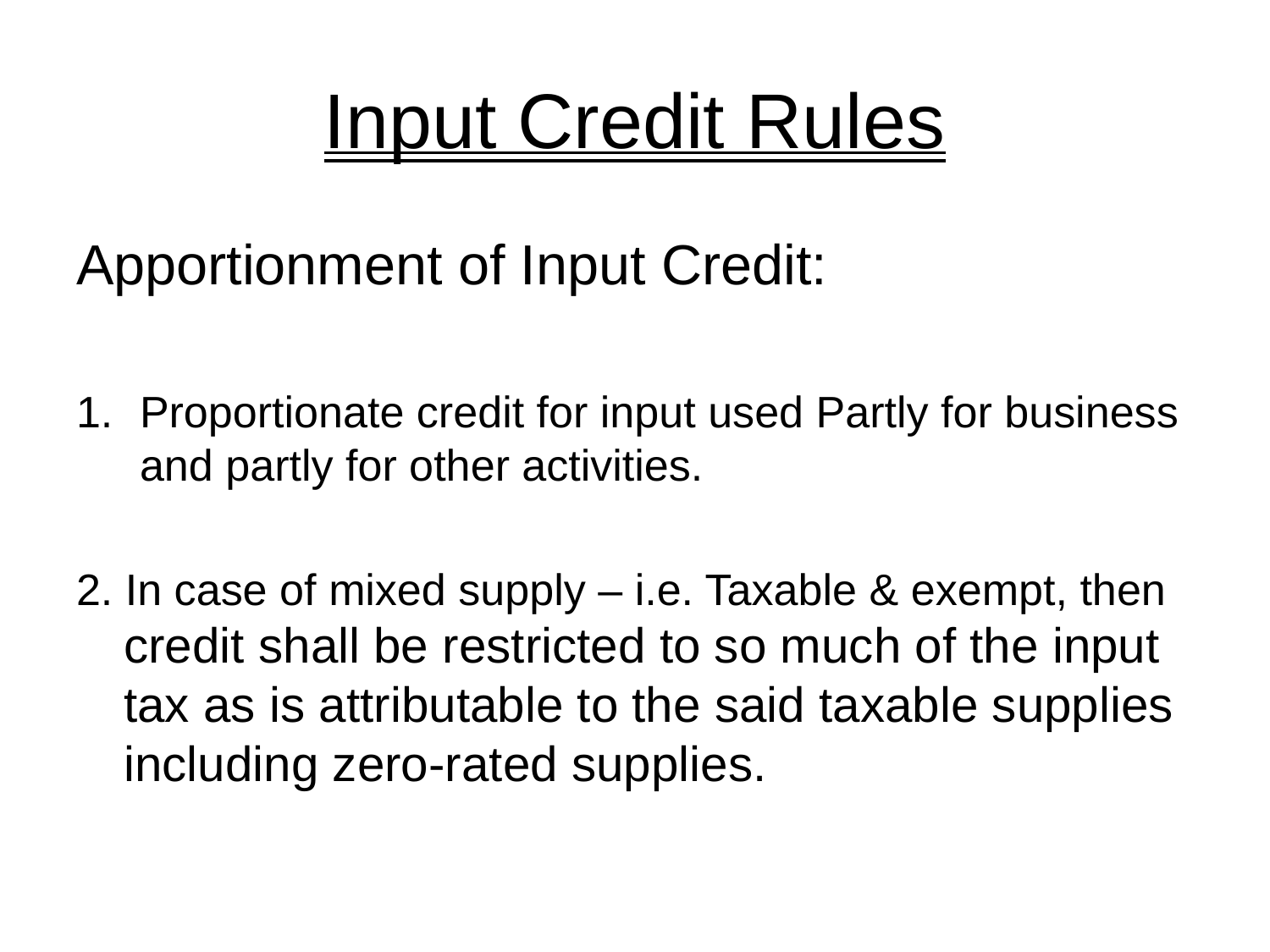

# Input Credit Rules
Apportionment of Input Credit:

Proportionate credit for input used Partly for business and partly for other activities.

2. In case of mixed supply – i.e. Taxable & exempt, then credit shall be restricted to so much of the input tax as is attributable to the said taxable supplies including zero-rated supplies.